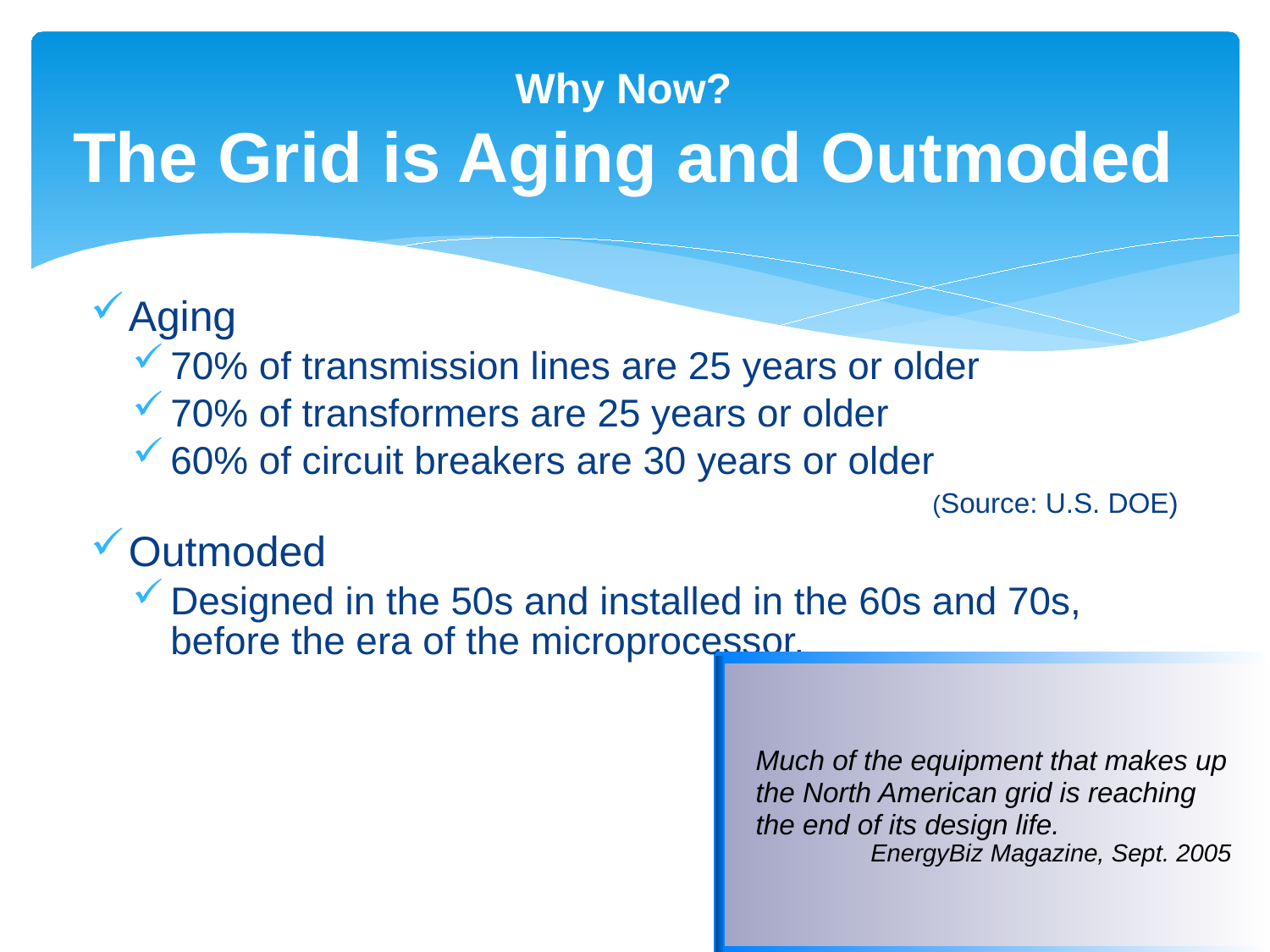

# Why Now? The Grid is Aging and Outmoded
Aging
70% of transmission lines are 25 years or older
70% of transformers are 25 years or older
60% of circuit breakers are 30 years or older
						(Source: U.S. DOE)
Outmoded
Designed in the 50s and installed in the 60s and 70s, before the era of the microprocessor.

Much of the equipment that makes up the North American grid is reaching the end of its design life.
EnergyBiz Magazine, Sept. 2005